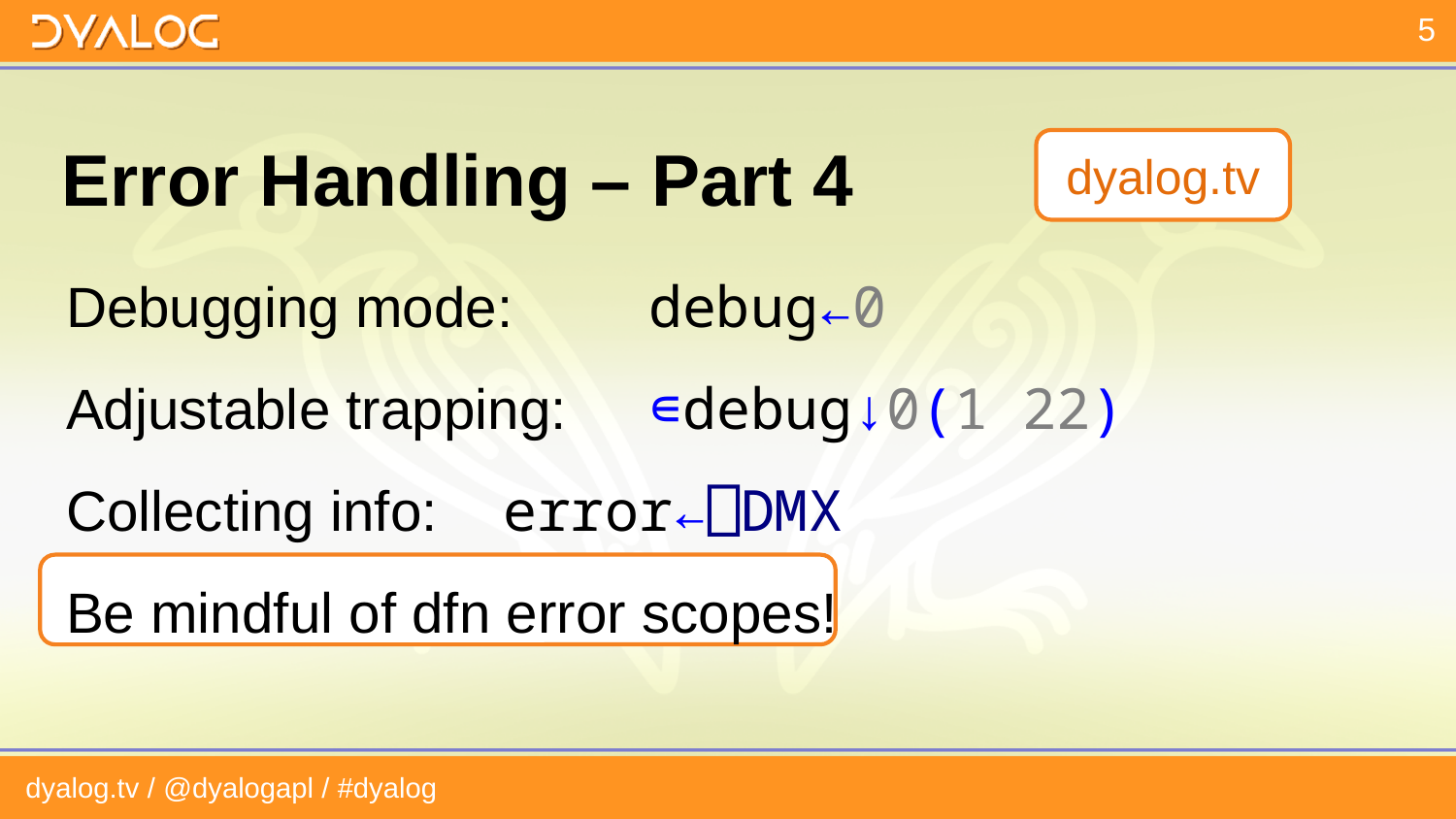

# Error Handling – Part 4
dyalog.tv
Debugging mode:	debug←0
Adjustable trapping:	∊debug↓0(1 22)
Collecting info:	error←⎕DMX
Be mindful of dfn error scopes!